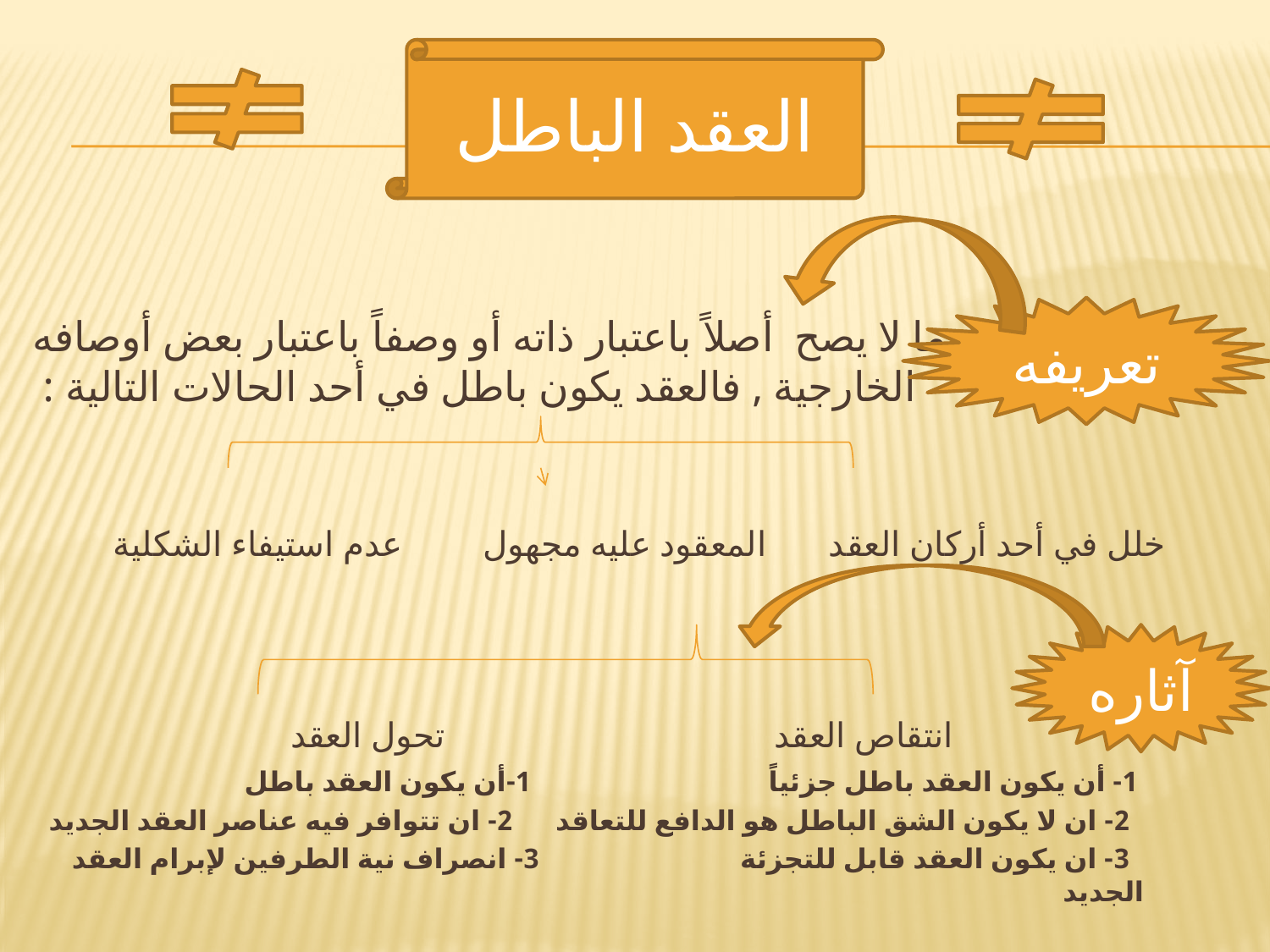

العقد الباطل
#

               هو ما لا يصح  أصلاً باعتبار ذاته أو وصفاً باعتبار بعض أوصافه الخارجية , فالعقد يكون باطل في أحد الحالات التالية :

   خلل في أحد أركان العقد       المعقود عليه مجهول         عدم استيفاء الشكلية

                           انتقاص العقد                                     تحول العقد
       1- أن يكون العقد باطل جزئياً                                 1-أن يكون العقد باطل
         2- ان لا يكون الشق الباطل هو الدافع للتعاقد      2- ان تتوافر فيه عناصر العقد الجديد
         3- ان يكون العقد قابل للتجزئة                            3- انصراف نية الطرفين لإبرام العقد الجديد

تعريفه

آثاره